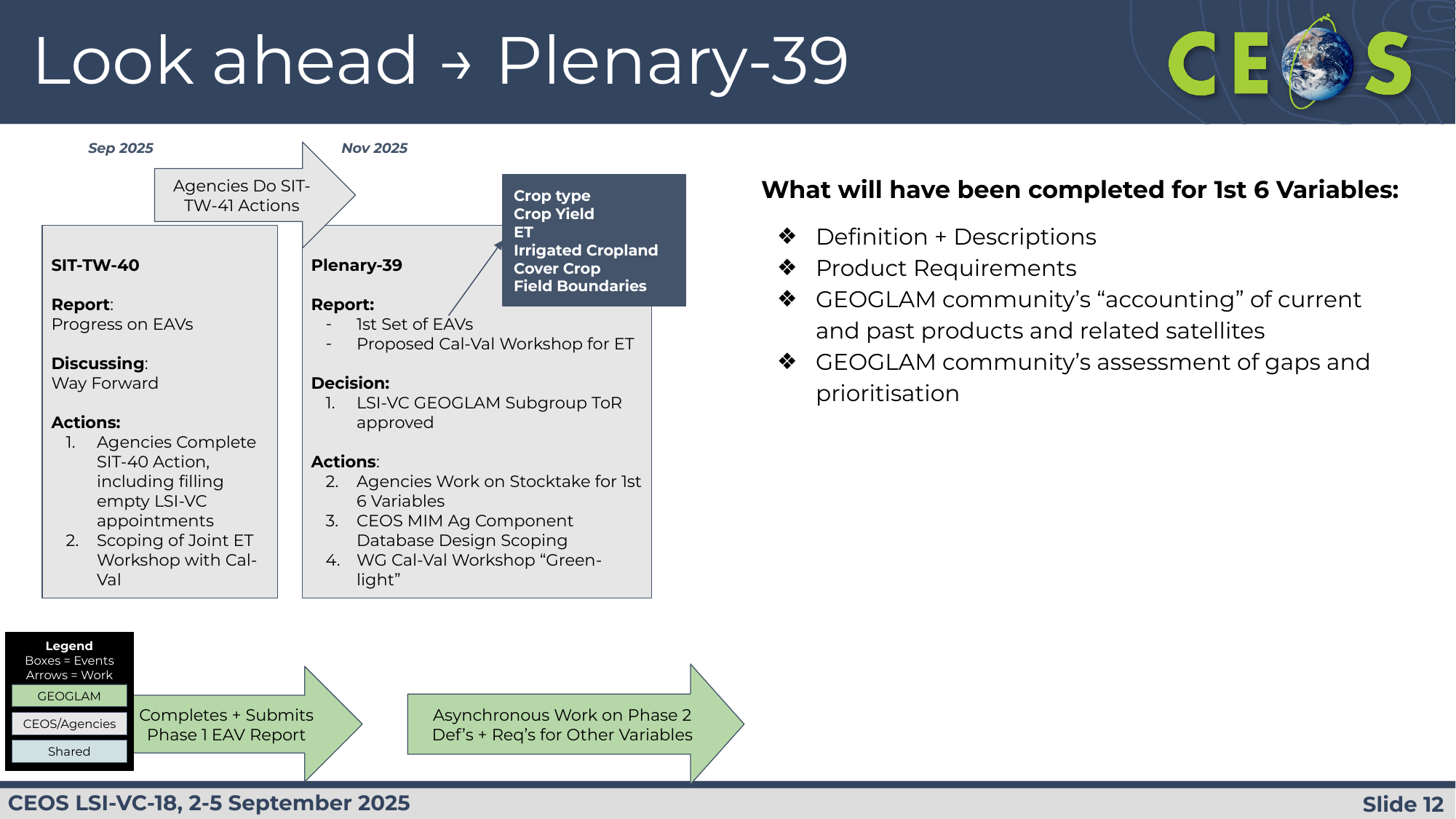

# Look ahead → Plenary-39

Sep 2025
Nov 2025
Agencies Do SIT-TW-41 Actions
What will have been completed for 1st 6 Variables:
Definition + Descriptions
Product Requirements
GEOGLAM community’s “accounting” of current and past products and related satellites
GEOGLAM community’s assessment of gaps and prioritisation

Crop type
Crop Yield
ET
Irrigated Cropland
Cover Crop
Field Boundaries
SIT-TW-40

Report:
Progress on EAVs

Discussing:
Way Forward

Actions:
Agencies Complete SIT-40 Action, including filling empty LSI-VC appointments
Scoping of Joint ET Workshop with Cal-Val
Plenary-39

Report:
1st Set of EAVs
Proposed Cal-Val Workshop for ET

Decision:
LSI-VC GEOGLAM Subgroup ToR approved

Actions:
Agencies Work on Stocktake for 1st 6 Variables
CEOS MIM Ag Component Database Design Scoping
WG Cal-Val Workshop “Green-light”
Legend
Boxes = Events
Arrows = Work

Asynchronous Work on Phase 2 Def’s + Req’s for Other Variables
Completes + Submits Phase 1 EAV Report
GEOGLAM
CEOS/Agencies
Shared